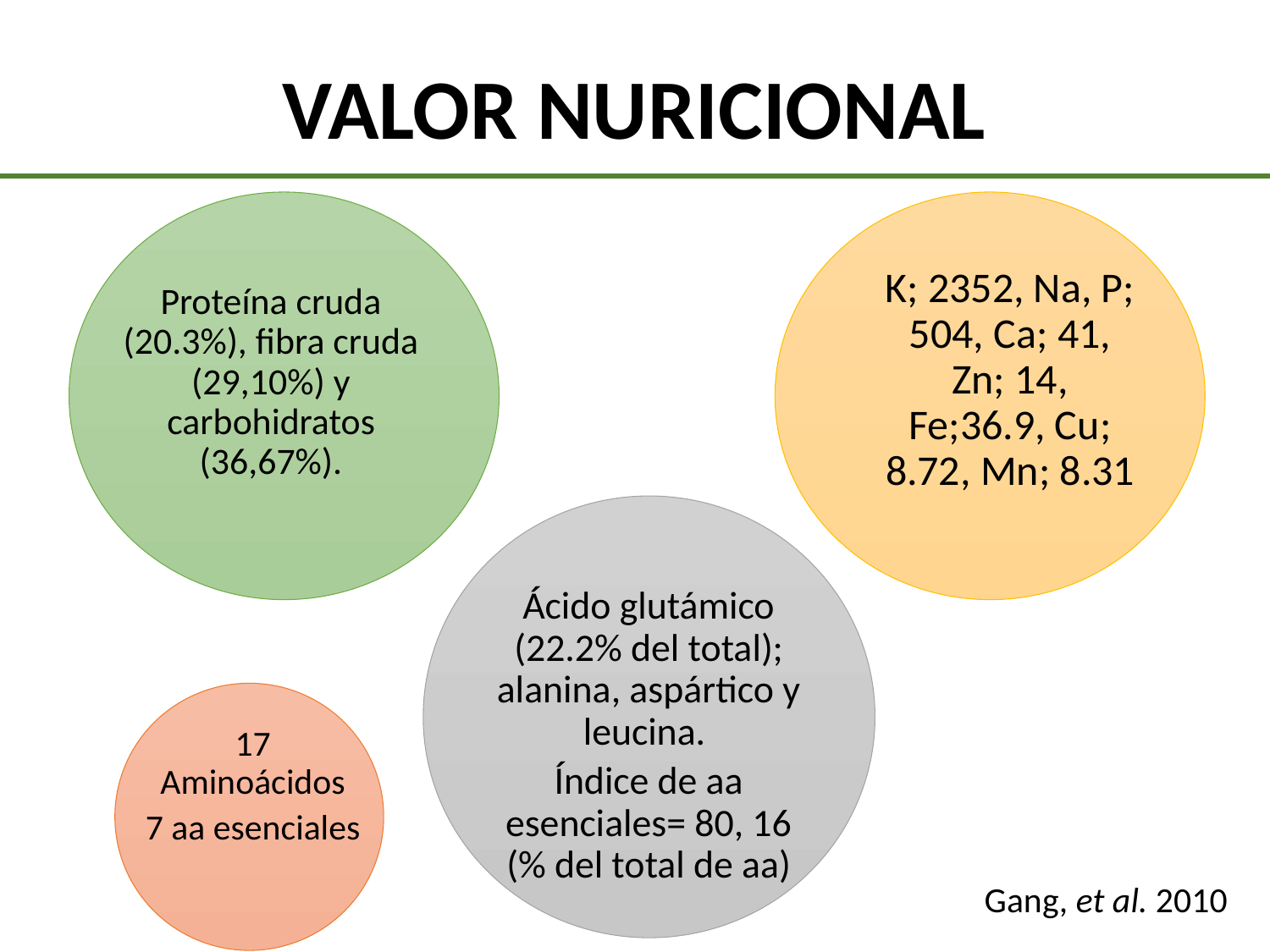

VALOR NURICIONAL

K; 2352, Na, P; 504, Ca; 41, Zn; 14, Fe;36.9, Cu; 8.72, Mn; 8.31
Proteína cruda (20.3%), fibra cruda (29,10%) y carbohidratos (36,67%).

Ácido glutámico (22.2% del total); alanina, aspártico y leucina.
Índice de aa esenciales= 80, 16 (% del total de aa)

17 Aminoácidos
7 aa esenciales

 Gang, et al. 2010